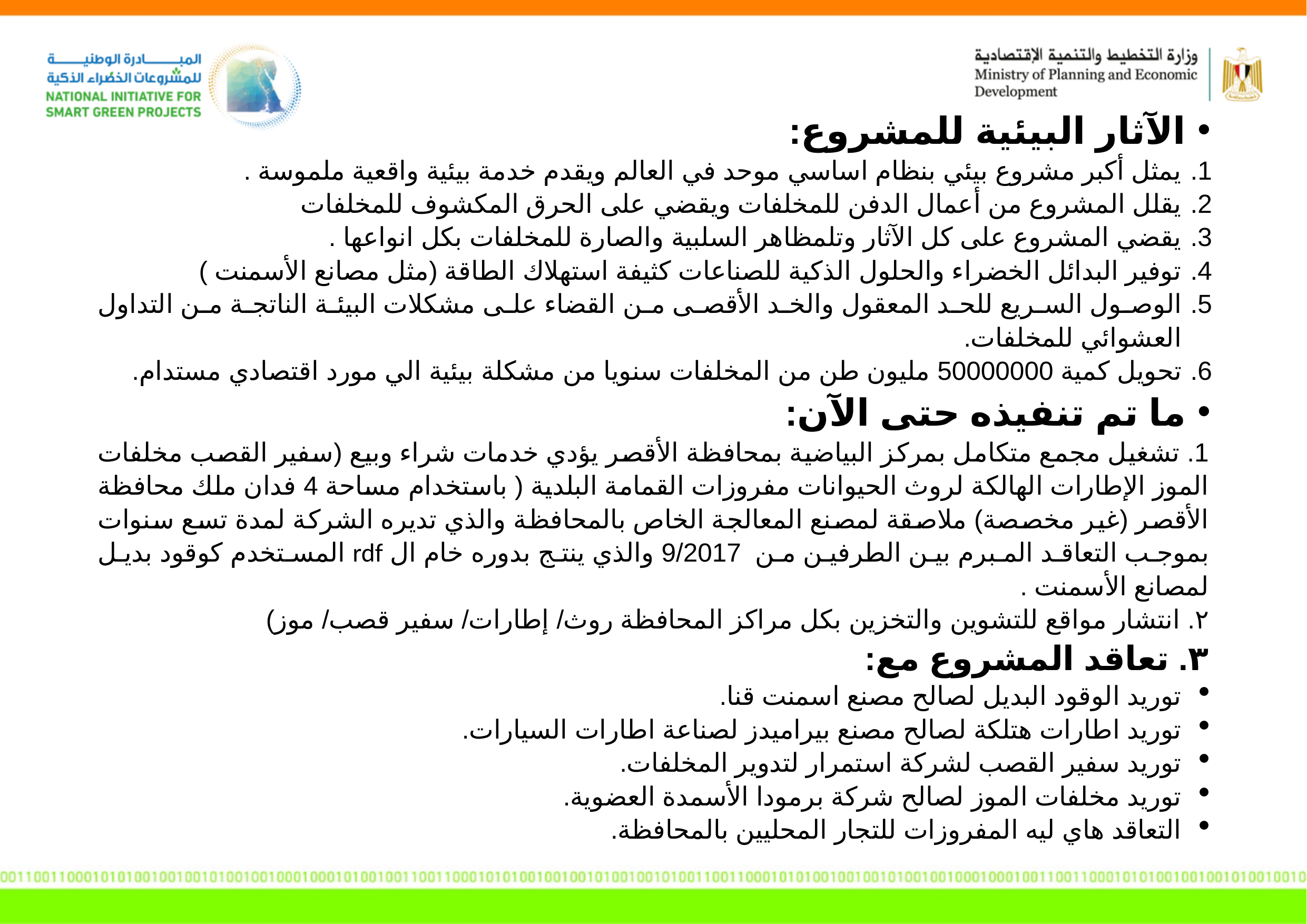

الآثار البيئية للمشروع:
يمثل أكبر مشروع بيئي بنظام اساسي موحد في العالم ويقدم خدمة بيئية واقعية ملموسة .
يقلل المشروع من أعمال الدفن للمخلفات ويقضي على الحرق المكشوف للمخلفات
يقضي المشروع على كل الآثار وتلمظاهر السلبية والصارة للمخلفات بكل انواعها .
توفير البدائل الخضراء والحلول الذكية للصناعات كثيفة استهلاك الطاقة (مثل مصانع الأسمنت )
الوصول السريع للحد المعقول والخد الأقصى من القضاء على مشكلات البيئة الناتجة من التداول العشوائي للمخلفات.
تحويل كمية 50000000 مليون طن من المخلفات سنويا من مشكلة بيئية الي مورد اقتصادي مستدام.
ما تم تنفيذه حتى الآن:
1. تشغيل مجمع متكامل بمركز البياضية بمحافظة الأقصر يؤدي خدمات شراء وبيع (سفير القصب مخلفات الموز الإطارات الهالكة لروث الحيوانات مفروزات القمامة البلدية ( باستخدام مساحة 4 فدان ملك محافظة الأقصر (غير مخصصة) ملاصقة لمصنع المعالجة الخاص بالمحافظة والذي تديره الشركة لمدة تسع سنوات بموجب التعاقد المبرم بين الطرفين من 9/2017 والذي ينتج بدوره خام ال rdf المستخدم كوقود بديل لمصانع الأسمنت .
۲. انتشار مواقع للتشوين والتخزين بكل مراكز المحافظة روث/ إطارات/ سفير قصب/ موز)
٣. تعاقد المشروع مع:
توريد الوقود البديل لصالح مصنع اسمنت قنا.
توريد اطارات هتلكة لصالح مصنع بيراميدز لصناعة اطارات السيارات.
توريد سفير القصب لشركة استمرار لتدوير المخلفات.
توريد مخلفات الموز لصالح شركة برمودا الأسمدة العضوية.
التعاقد هاي ليه المفروزات للتجار المحليين بالمحافظة.